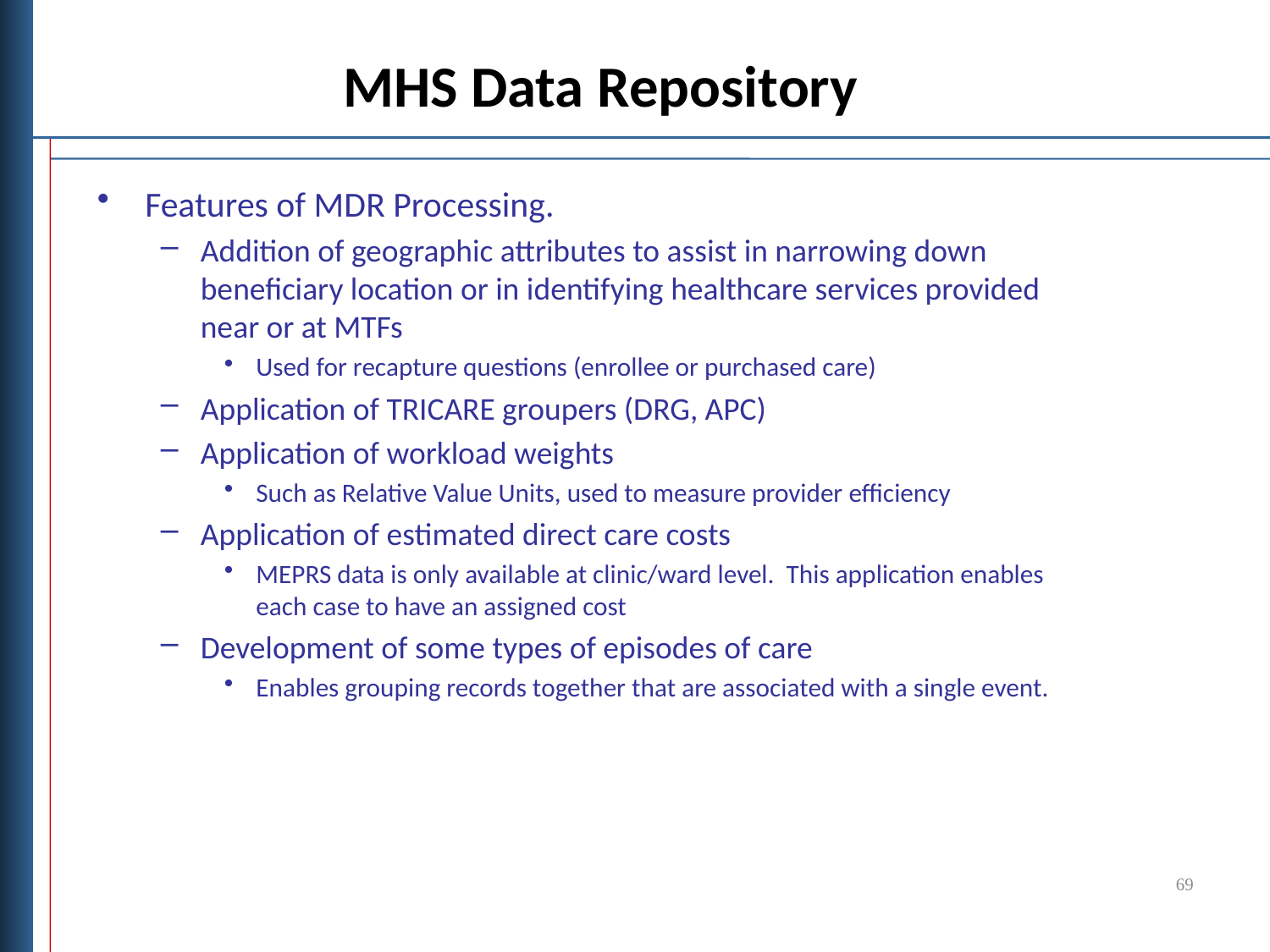

MHS Data Repository
Features of MDR Processing.
Addition of geographic attributes to assist in narrowing down beneficiary location or in identifying healthcare services provided near or at MTFs
Used for recapture questions (enrollee or purchased care)
Application of TRICARE groupers (DRG, APC)
Application of workload weights
Such as Relative Value Units, used to measure provider efficiency
Application of estimated direct care costs
MEPRS data is only available at clinic/ward level.  This application enables each case to have an assigned cost
Development of some types of episodes of care
Enables grouping records together that are associated with a single event.
69